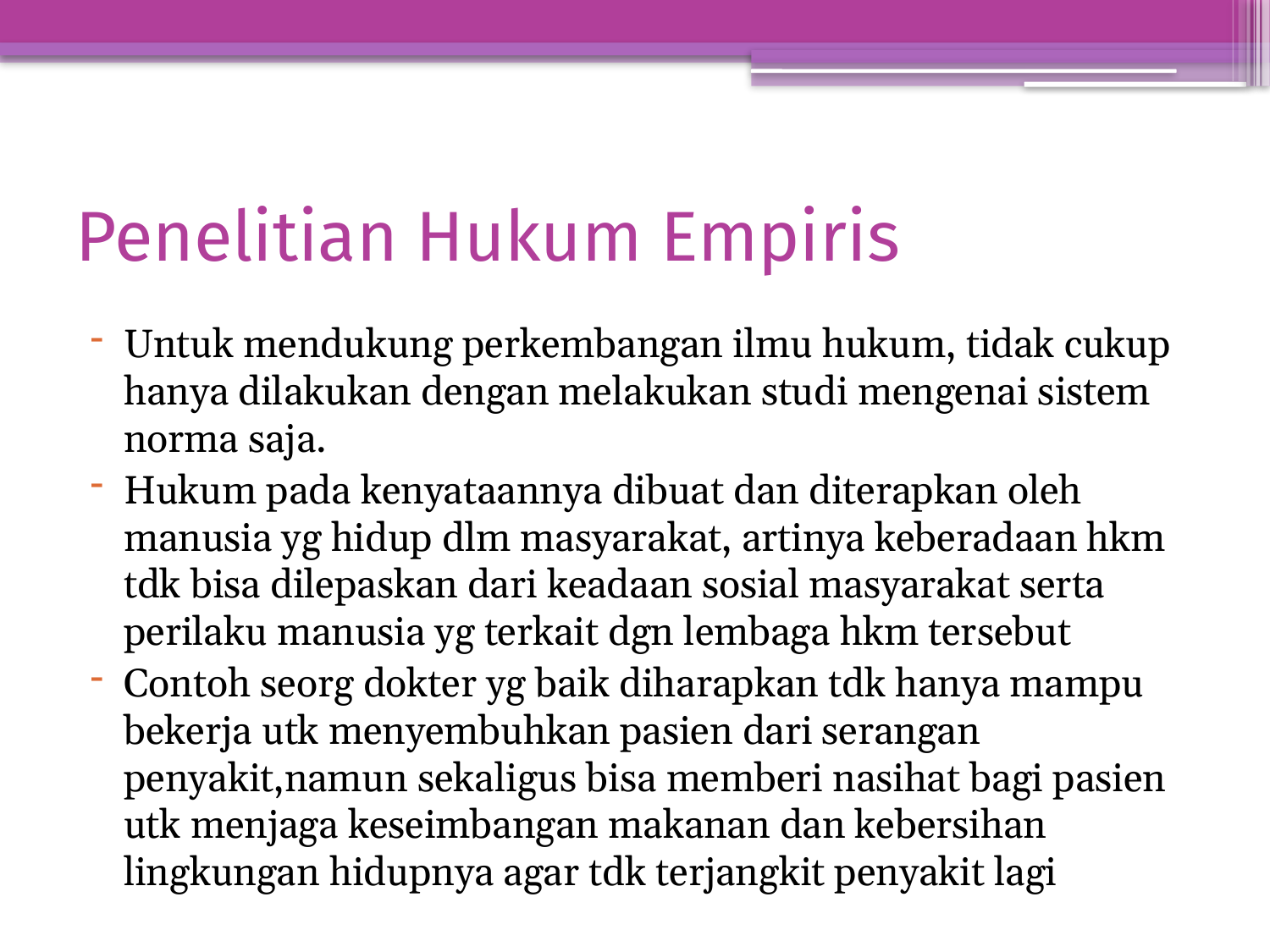

# Penelitian Hukum Empiris
Untuk mendukung perkembangan ilmu hukum, tidak cukup hanya dilakukan dengan melakukan studi mengenai sistem norma saja.
Hukum pada kenyataannya dibuat dan diterapkan oleh manusia yg hidup dlm masyarakat, artinya keberadaan hkm tdk bisa dilepaskan dari keadaan sosial masyarakat serta perilaku manusia yg terkait dgn lembaga hkm tersebut
Contoh seorg dokter yg baik diharapkan tdk hanya mampu bekerja utk menyembuhkan pasien dari serangan penyakit,namun sekaligus bisa memberi nasihat bagi pasien utk menjaga keseimbangan makanan dan kebersihan lingkungan hidupnya agar tdk terjangkit penyakit lagi